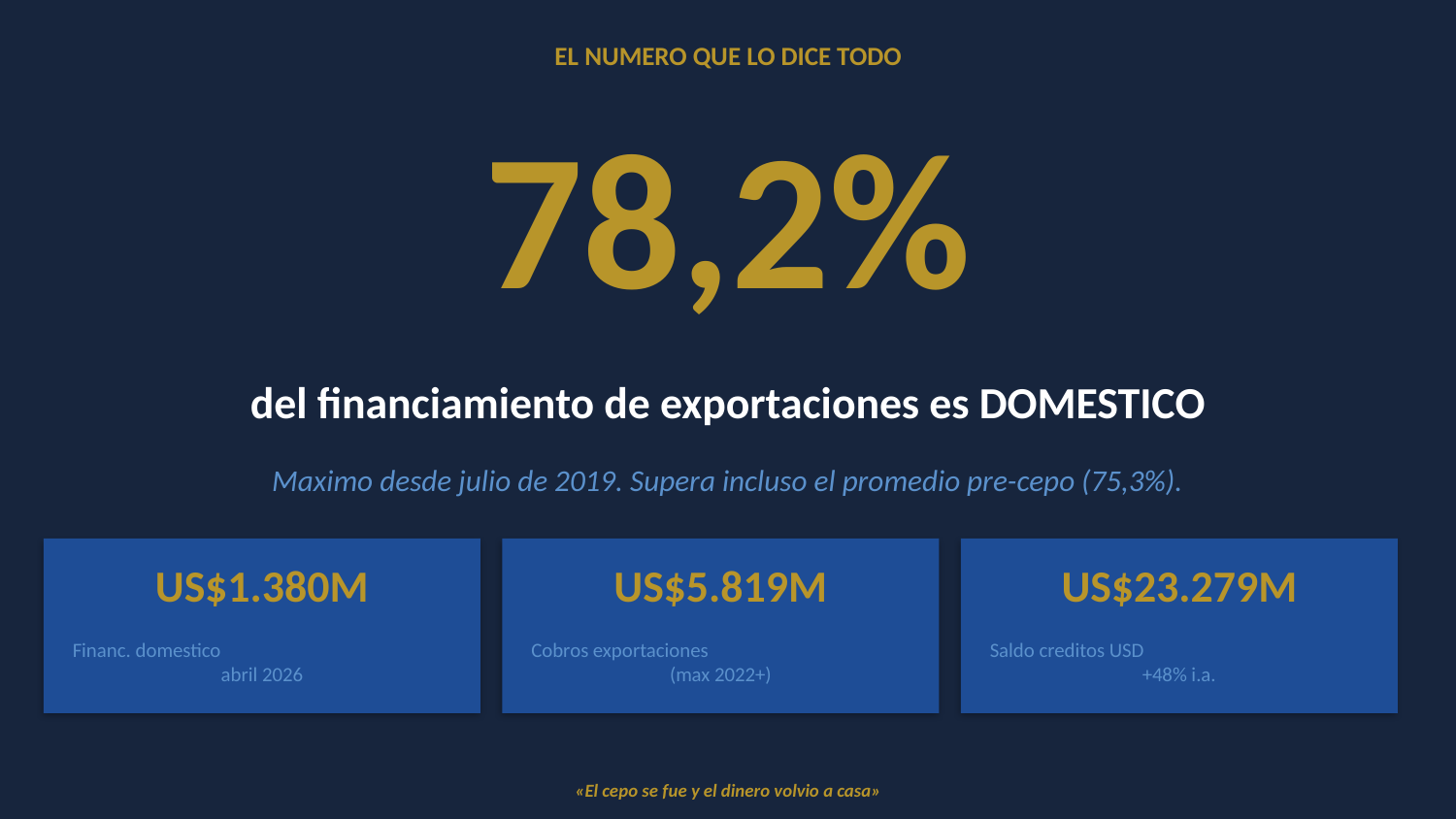

EL NUMERO QUE LO DICE TODO
78,2%
del financiamiento de exportaciones es DOMESTICO
Maximo desde julio de 2019. Supera incluso el promedio pre-cepo (75,3%).

US$1.380M
US$5.819M
US$23.279M
Financ. domestico
abril 2026
Cobros exportaciones
(max 2022+)
Saldo creditos USD
+48% i.a.
«El cepo se fue y el dinero volvio a casa»